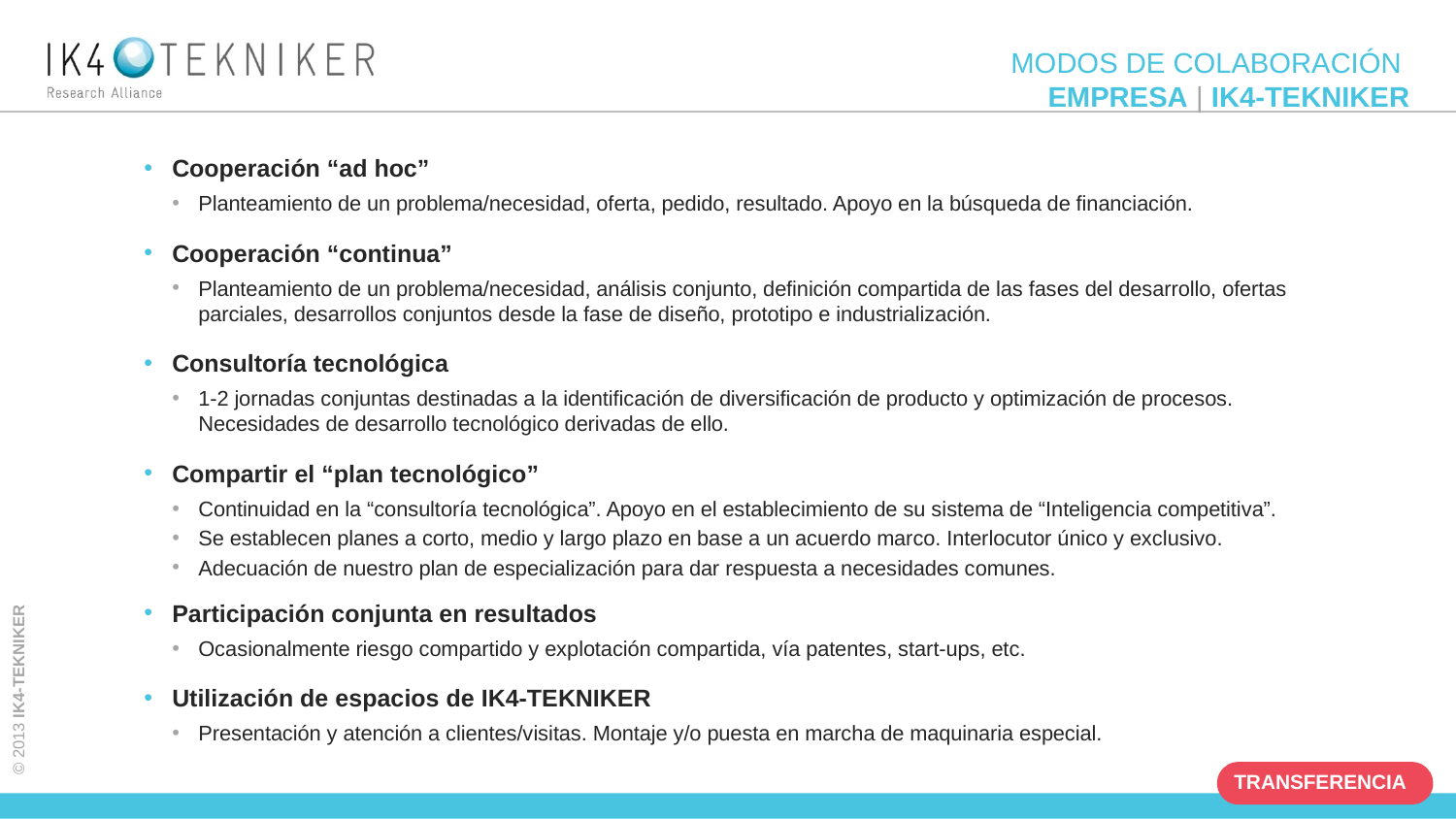

# MODOS DE COLABORACIÓN EMPRESA | IK4-TEKNIKER
Cooperación “ad hoc”
Planteamiento de un problema/necesidad, oferta, pedido, resultado. Apoyo en la búsqueda de financiación.
Cooperación “continua”
Planteamiento de un problema/necesidad, análisis conjunto, definición compartida de las fases del desarrollo, ofertas parciales, desarrollos conjuntos desde la fase de diseño, prototipo e industrialización.
Consultoría tecnológica
1-2 jornadas conjuntas destinadas a la identificación de diversificación de producto y optimización de procesos. Necesidades de desarrollo tecnológico derivadas de ello.
Compartir el “plan tecnológico”
Continuidad en la “consultoría tecnológica”. Apoyo en el establecimiento de su sistema de “Inteligencia competitiva”.
Se establecen planes a corto, medio y largo plazo en base a un acuerdo marco. Interlocutor único y exclusivo.
Adecuación de nuestro plan de especialización para dar respuesta a necesidades comunes.
Participación conjunta en resultados
Ocasionalmente riesgo compartido y explotación compartida, vía patentes, start-ups, etc.
Utilización de espacios de IK4-TEKNIKER
Presentación y atención a clientes/visitas. Montaje y/o puesta en marcha de maquinaria especial.

TRANSFERENCIA